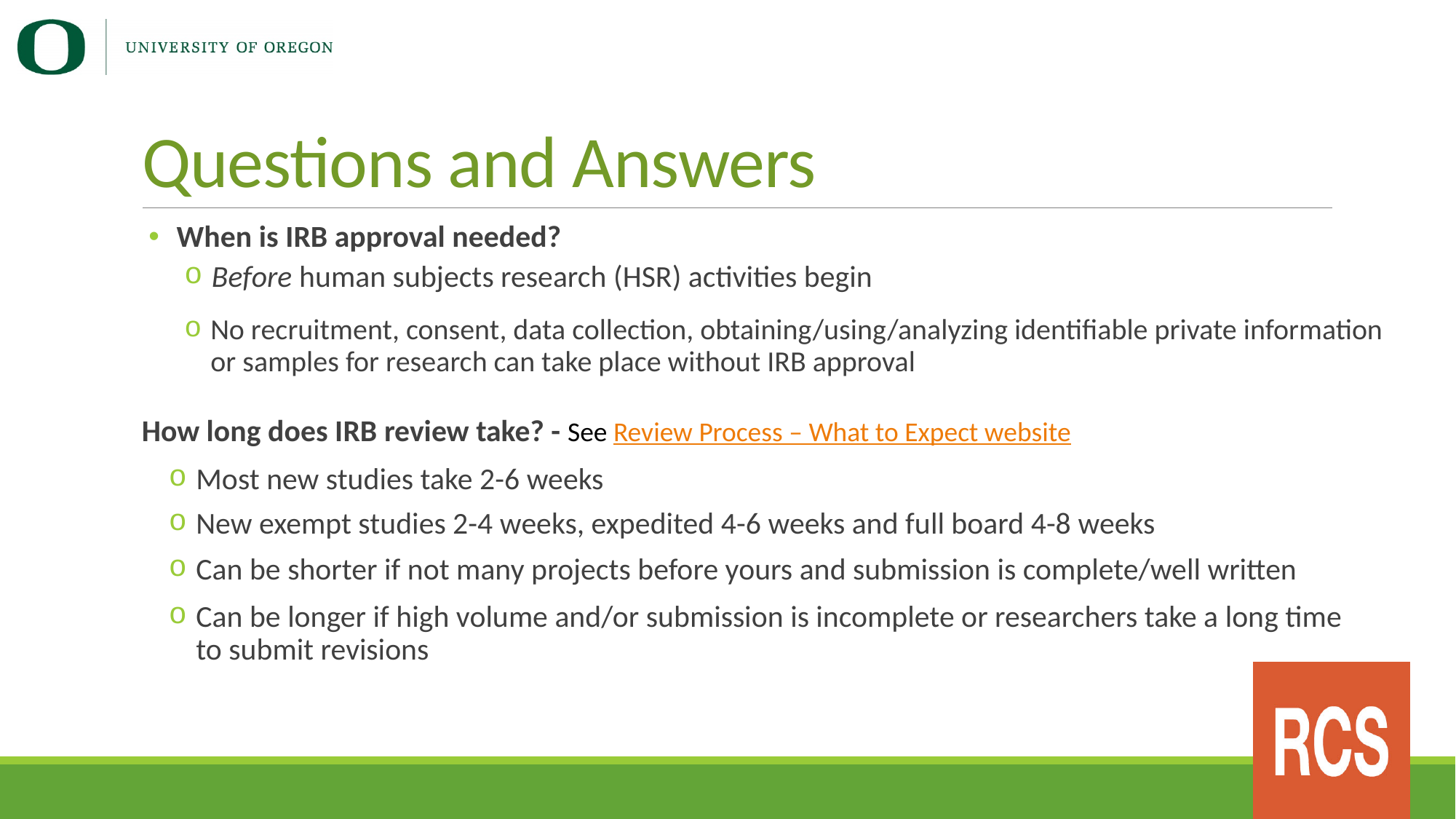

# Questions and Answers
When is IRB approval needed?

Before human subjects research (HSR) activities begin

No recruitment, consent, data collection, obtaining/using/analyzing identifiable private information or samples for research can take place without IRB approval

How long does IRB review take? - See Review Process – What to Expect website

Most new studies take 2-6 weeks

New exempt studies 2-4 weeks, expedited 4-6 weeks and full board 4-8 weeks

Can be shorter if not many projects before yours and submission is complete/well written

Can be longer if high volume and/or submission is incomplete or researchers take a long time to submit revisions